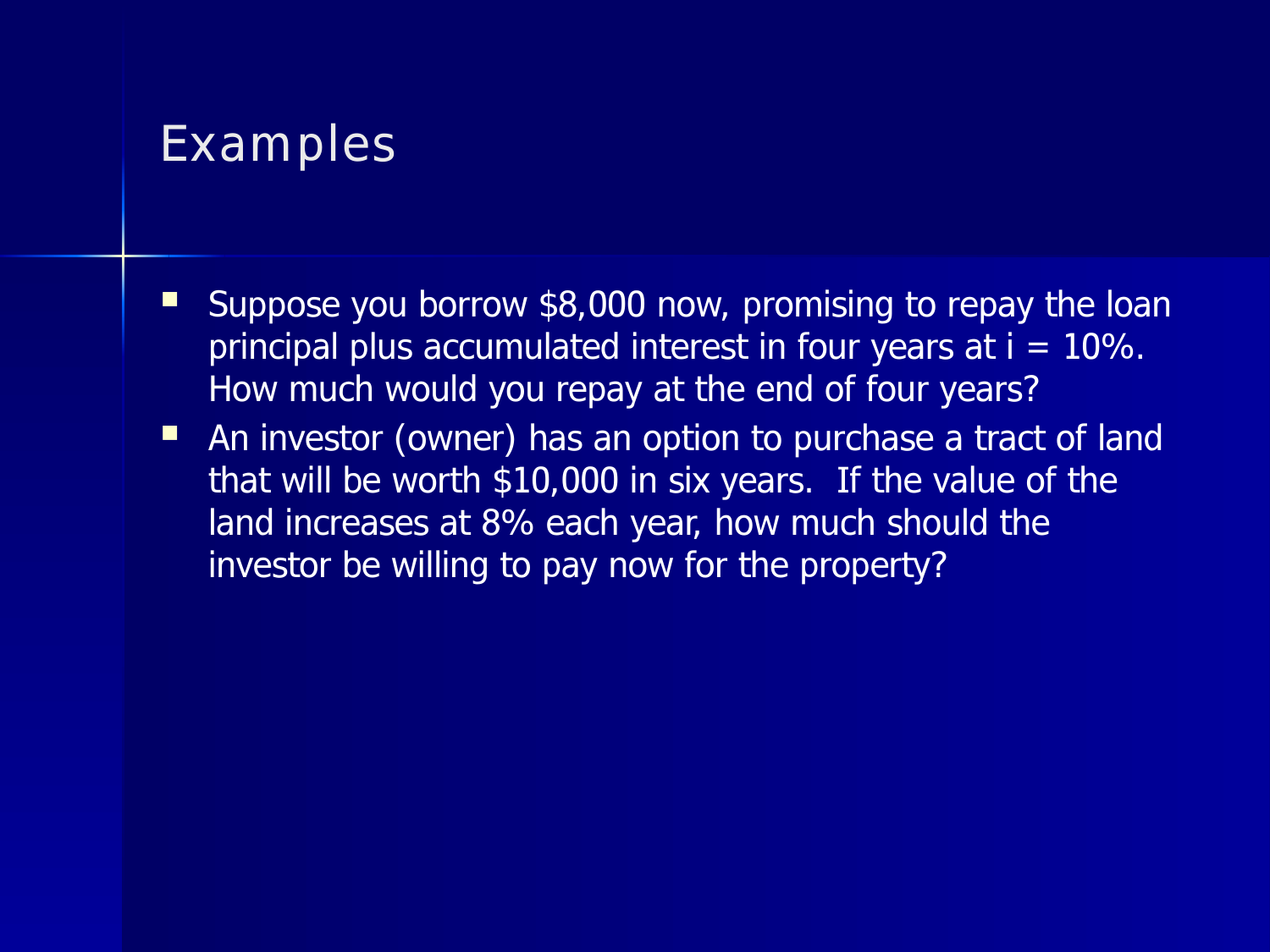

# Examples
Suppose you borrow $8,000 now, promising to repay the loan principal plus accumulated interest in four years at i = 10%.  How much would you repay at the end of four years?
An investor (owner) has an option to purchase a tract of land that will be worth $10,000 in six years.  If the value of the land increases at 8% each year, how much should the investor be willing to pay now for the property?